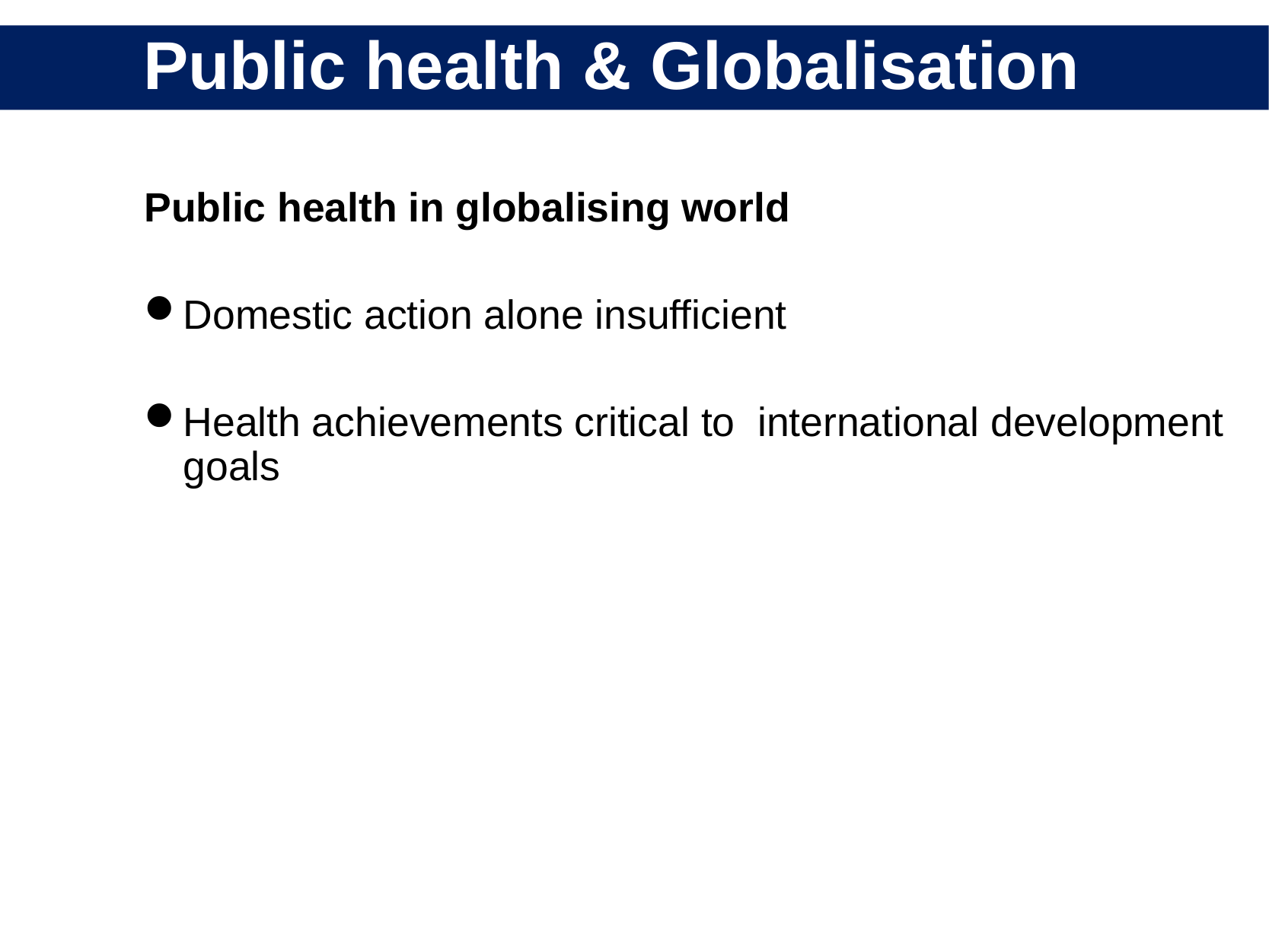

# Public health & Globalisation
Public health in globalising world

Domestic action alone insufficient

Health achievements critical to  international development goals